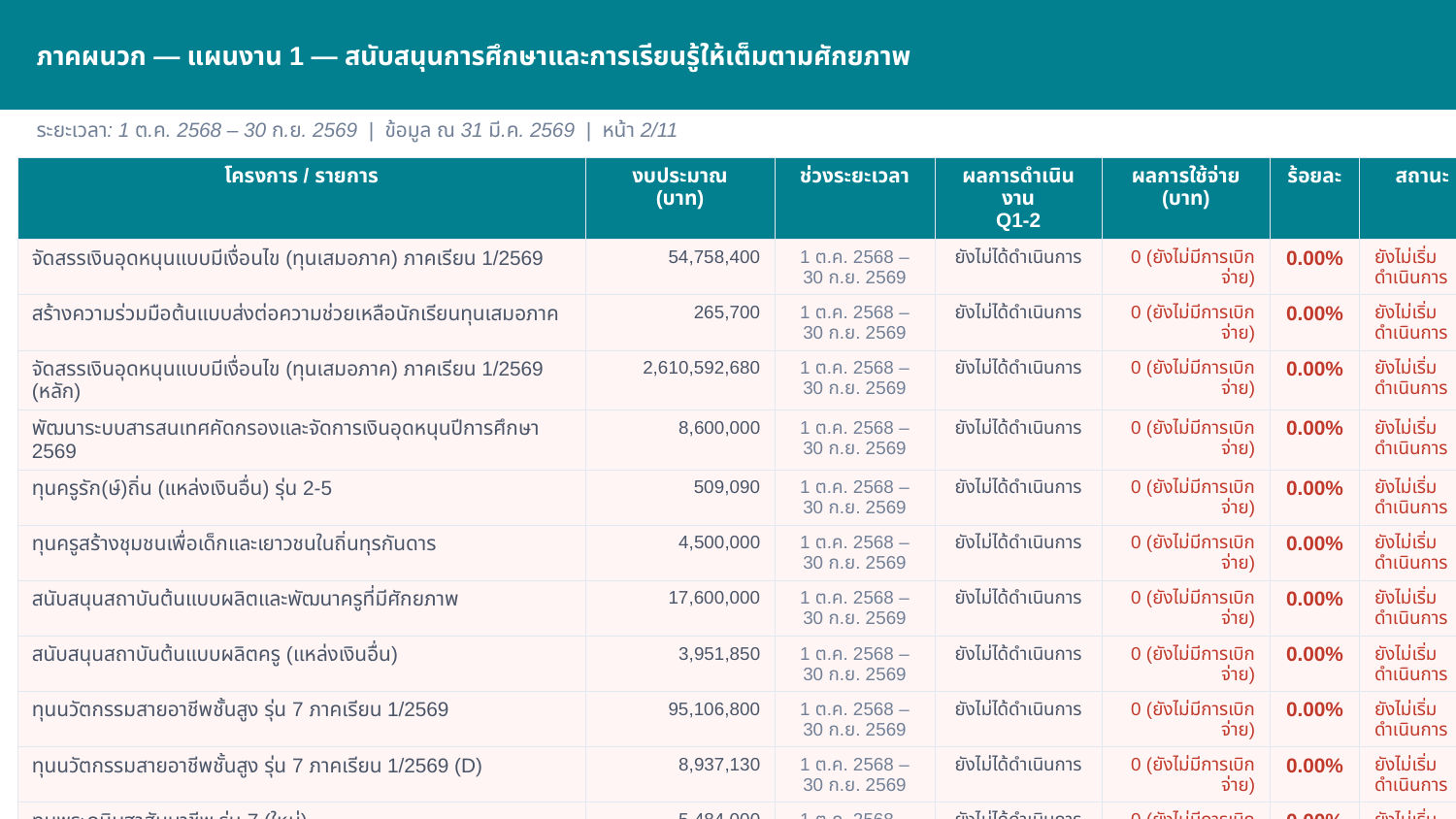

ภาคผนวก — แผนงาน 1 — สนับสนุนการศึกษาและการเรียนรู้ให้เต็มตามศักยภาพ
ระยะเวลา: 1 ต.ค. 2568 – 30 ก.ย. 2569  |  ข้อมูล ณ 31 มี.ค. 2569  |  หน้า 2/11
| โครงการ / รายการ | งบประมาณ (บาท) | ช่วงระยะเวลา | ผลการดำเนินงาน Q1-2 | ผลการใช้จ่าย (บาท) | ร้อยละ | สถานะ |
| --- | --- | --- | --- | --- | --- | --- |
| จัดสรรเงินอุดหนุนแบบมีเงื่อนไข (ทุนเสมอภาค) ภาคเรียน 1/2569 | 54,758,400 | 1 ต.ค. 2568 – 30 ก.ย. 2569 | ยังไม่ได้ดำเนินการ | 0 (ยังไม่มีการเบิกจ่าย) | 0.00% | ยังไม่เริ่มดำเนินการ |
| สร้างความร่วมมือต้นแบบส่งต่อความช่วยเหลือนักเรียนทุนเสมอภาค | 265,700 | 1 ต.ค. 2568 – 30 ก.ย. 2569 | ยังไม่ได้ดำเนินการ | 0 (ยังไม่มีการเบิกจ่าย) | 0.00% | ยังไม่เริ่มดำเนินการ |
| จัดสรรเงินอุดหนุนแบบมีเงื่อนไข (ทุนเสมอภาค) ภาคเรียน 1/2569 (หลัก) | 2,610,592,680 | 1 ต.ค. 2568 – 30 ก.ย. 2569 | ยังไม่ได้ดำเนินการ | 0 (ยังไม่มีการเบิกจ่าย) | 0.00% | ยังไม่เริ่มดำเนินการ |
| พัฒนาระบบสารสนเทศคัดกรองและจัดการเงินอุดหนุนปีการศึกษา 2569 | 8,600,000 | 1 ต.ค. 2568 – 30 ก.ย. 2569 | ยังไม่ได้ดำเนินการ | 0 (ยังไม่มีการเบิกจ่าย) | 0.00% | ยังไม่เริ่มดำเนินการ |
| ทุนครูรัก(ษ์)ถิ่น (แหล่งเงินอื่น) รุ่น 2-5 | 509,090 | 1 ต.ค. 2568 – 30 ก.ย. 2569 | ยังไม่ได้ดำเนินการ | 0 (ยังไม่มีการเบิกจ่าย) | 0.00% | ยังไม่เริ่มดำเนินการ |
| ทุนครูสร้างชุมชนเพื่อเด็กและเยาวชนในถิ่นทุรกันดาร | 4,500,000 | 1 ต.ค. 2568 – 30 ก.ย. 2569 | ยังไม่ได้ดำเนินการ | 0 (ยังไม่มีการเบิกจ่าย) | 0.00% | ยังไม่เริ่มดำเนินการ |
| สนับสนุนสถาบันต้นแบบผลิตและพัฒนาครูที่มีศักยภาพ | 17,600,000 | 1 ต.ค. 2568 – 30 ก.ย. 2569 | ยังไม่ได้ดำเนินการ | 0 (ยังไม่มีการเบิกจ่าย) | 0.00% | ยังไม่เริ่มดำเนินการ |
| สนับสนุนสถาบันต้นแบบผลิตครู (แหล่งเงินอื่น) | 3,951,850 | 1 ต.ค. 2568 – 30 ก.ย. 2569 | ยังไม่ได้ดำเนินการ | 0 (ยังไม่มีการเบิกจ่าย) | 0.00% | ยังไม่เริ่มดำเนินการ |
| ทุนนวัตกรรมสายอาชีพชั้นสูง รุ่น 7 ภาคเรียน 1/2569 | 95,106,800 | 1 ต.ค. 2568 – 30 ก.ย. 2569 | ยังไม่ได้ดำเนินการ | 0 (ยังไม่มีการเบิกจ่าย) | 0.00% | ยังไม่เริ่มดำเนินการ |
| ทุนนวัตกรรมสายอาชีพชั้นสูง รุ่น 7 ภาคเรียน 1/2569 (D) | 8,937,130 | 1 ต.ค. 2568 – 30 ก.ย. 2569 | ยังไม่ได้ดำเนินการ | 0 (ยังไม่มีการเบิกจ่าย) | 0.00% | ยังไม่เริ่มดำเนินการ |
| ทุนพระกนิษฐาสัมมาชีพ รุ่น 7 (ใหม่) | 5,484,000 | 1 ต.ค. 2568 – 30 ก.ย. 2569 | ยังไม่ได้ดำเนินการ | 0 (ยังไม่มีการเบิกจ่าย) | 0.00% | ยังไม่เริ่มดำเนินการ |
| โครงการ Million Gifts Million Smiles | 542,500 | 1 ต.ค. 2568 – 30 ก.ย. 2569 | ยังไม่ได้ดำเนินการ | 0 (ยังไม่มีการเบิกจ่าย) | 0.00% | ยังไม่เริ่มดำเนินการ |
| ทุนก้าวเพื่อน้อง — ทุนการศึกษาระดับมัธยมปลาย/ปวช. | 29,598,000 | 1 ต.ค. 2568 – 30 ก.ย. 2569 | ยังไม่ได้ดำเนินการ | 0 (ยังไม่มีการเบิกจ่าย) | 0.00% | ยังไม่เริ่มดำเนินการ |
| ทุนยอดเยาวชนช้างเผือก (เงินบริจาค) | 5,500,000 | 1 ต.ค. 2568 – 30 ก.ย. 2569 | ยังไม่ได้ดำเนินการ | 0 (ยังไม่มีการเบิกจ่าย) | 0.00% | ยังไม่เริ่มดำเนินการ |